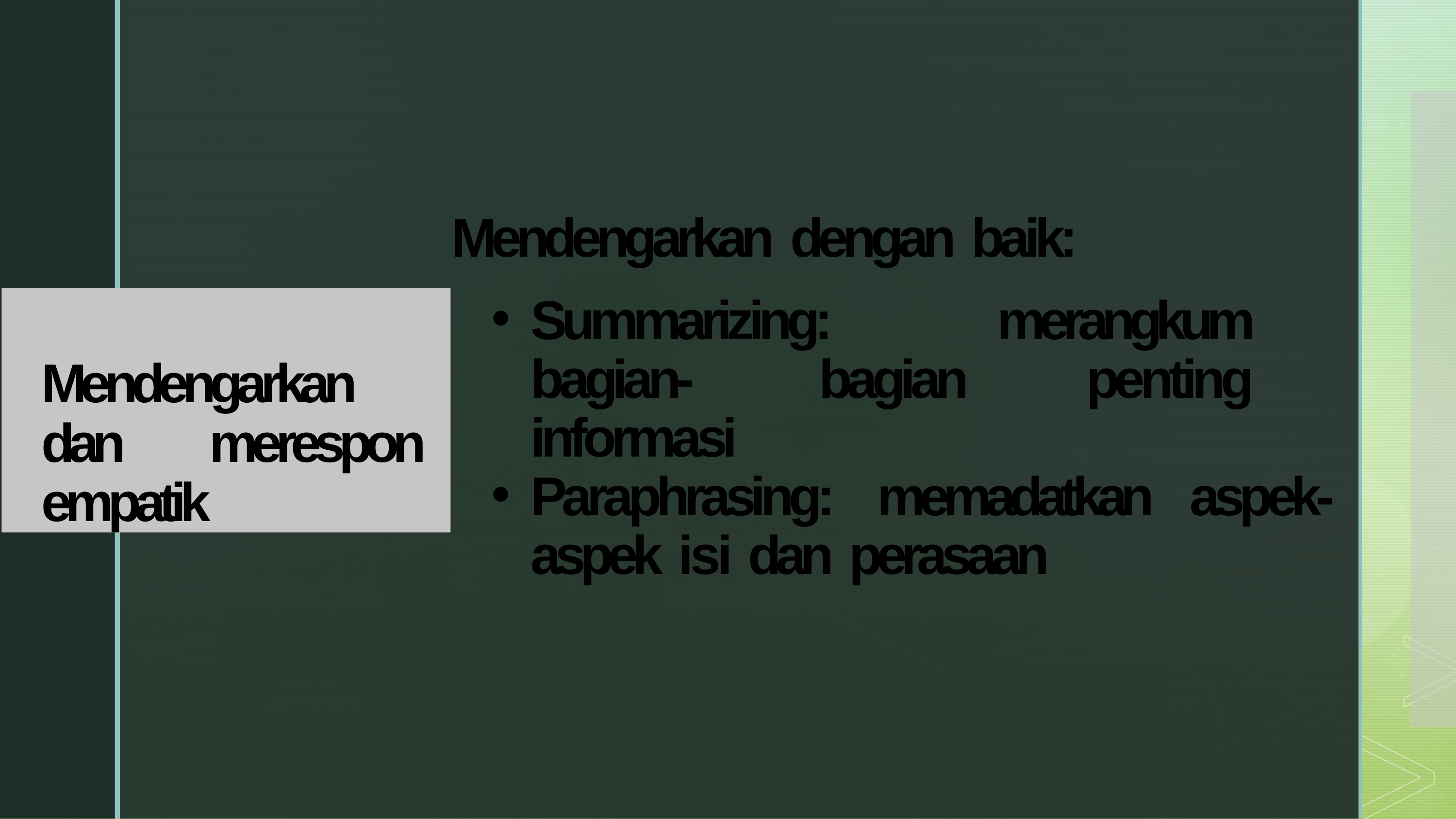

Mendengarkan dengan baik:
Summarizing: merangkum bagian- bagian penting informasi
Paraphrasing: memadatkan aspek- aspek isi dan perasaan

Mendengarkan dan merespon empatik